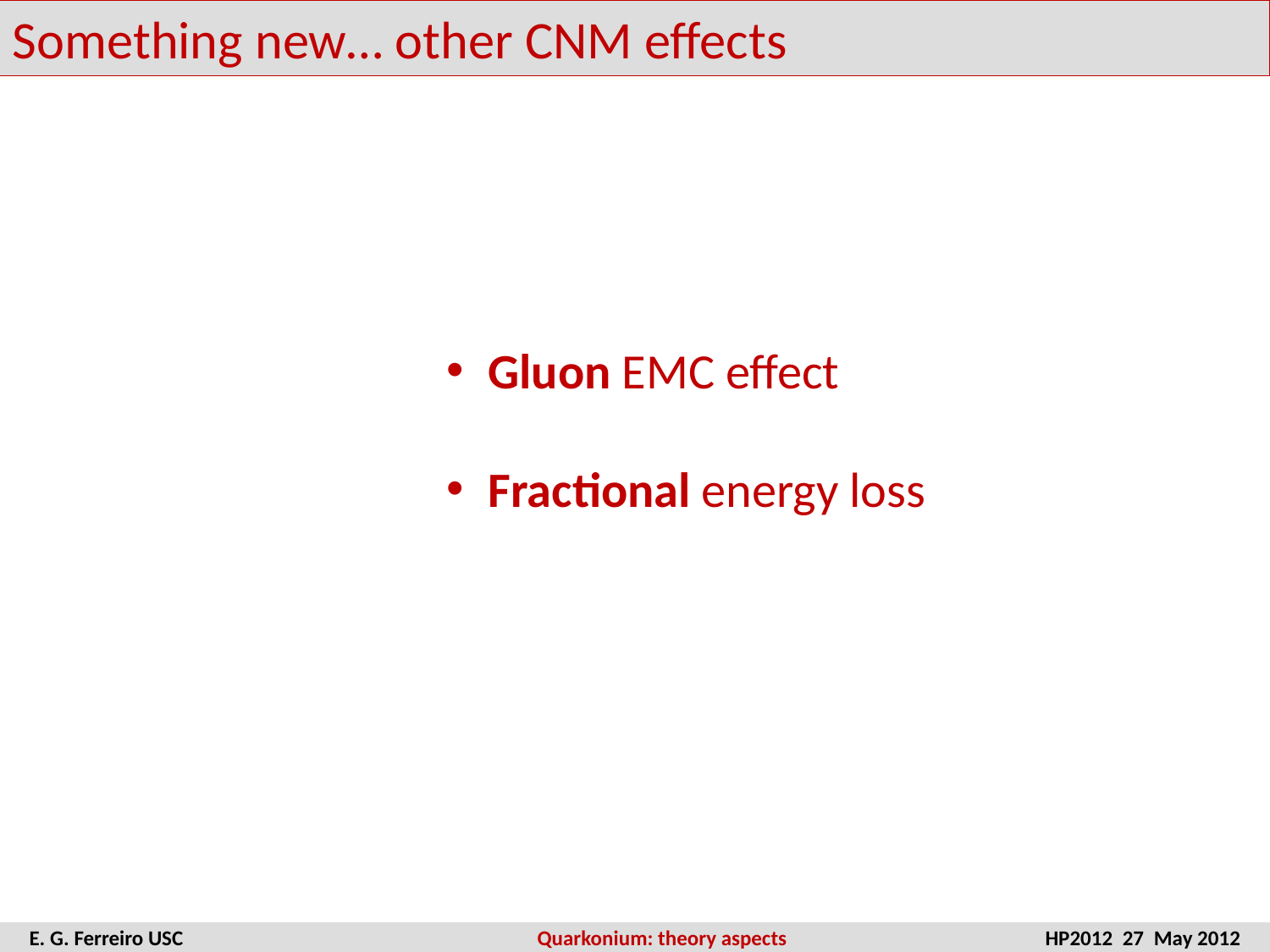

Something new… other CNM effects
 Gluon EMC effect

 Fractional energy loss
E. G. Ferreiro USC	 		Quarkonium: theory aspects			HP2012  27  May 2012